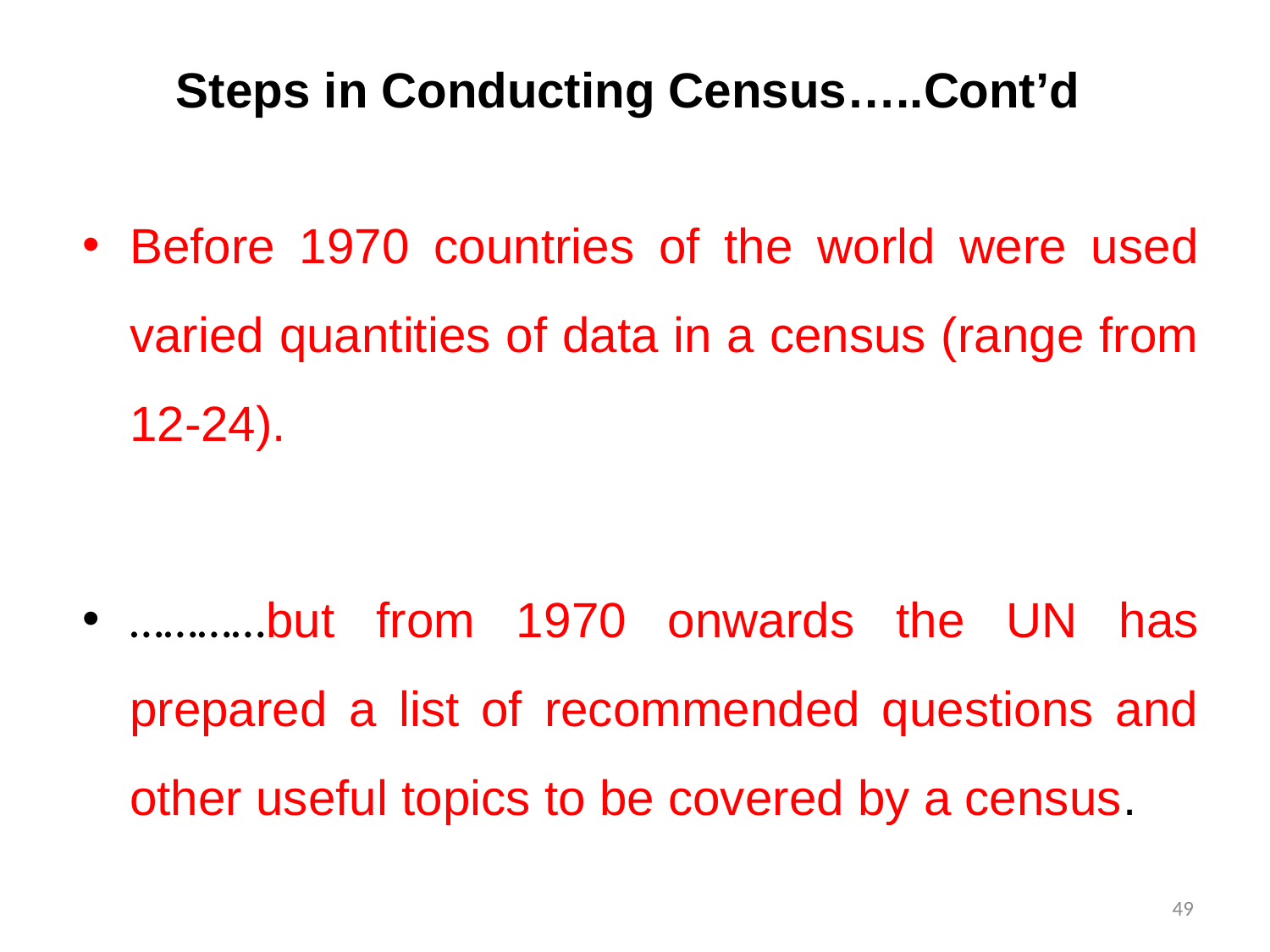

# Steps in Conducting Census…..Cont’d
Before 1970 countries of the world were used varied quantities of data in a census (range from 12-24).

…………but from 1970 onwards the UN has prepared a list of recommended questions and other useful topics to be covered by a census.

49